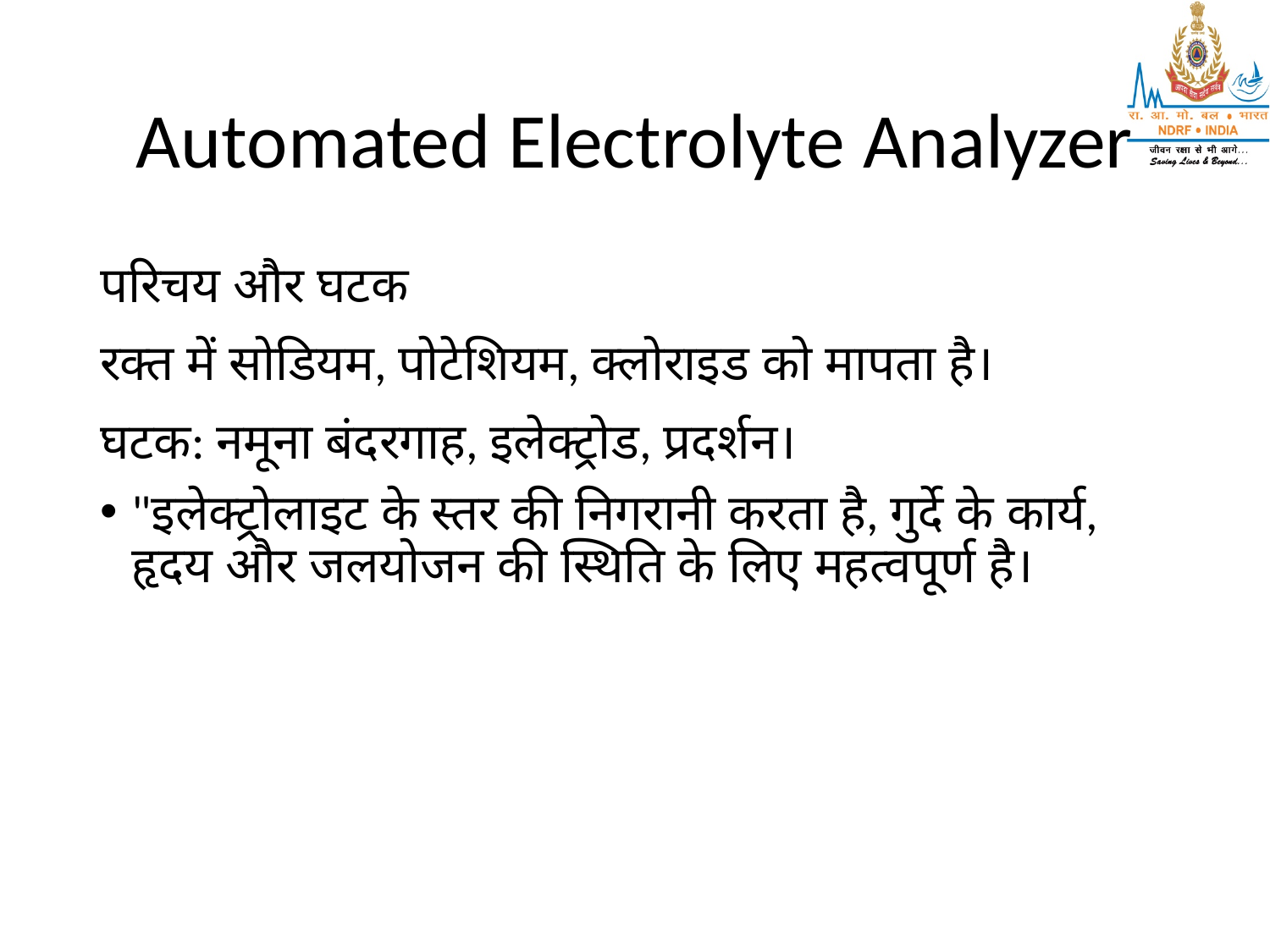

# Automated Electrolyte Analyzer
परिचय और घटक
रक्त में सोडियम, पोटेशियम, क्लोराइड को मापता है।
घटक: नमूना बंदरगाह, इलेक्ट्रोड, प्रदर्शन।
"इलेक्ट्रोलाइट के स्तर की निगरानी करता है, गुर्दे के कार्य, हृदय और जलयोजन की स्थिति के लिए महत्वपूर्ण है।